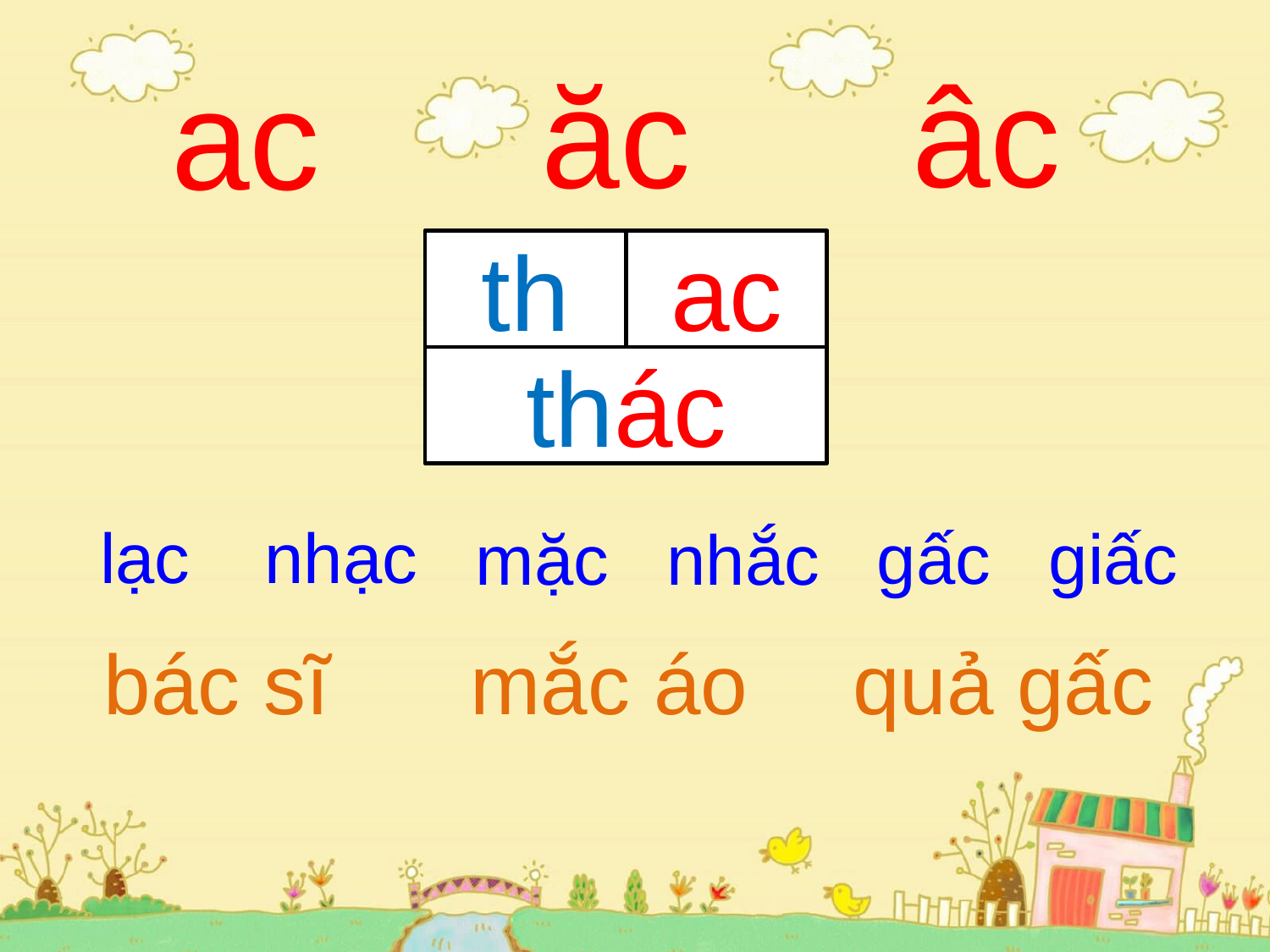

­âc
ăc
ac
th
ac
thác
lạc
nhạc
gấc
giấc
nhắc
mặc
quả gấc
bác sĩ
mắc áo